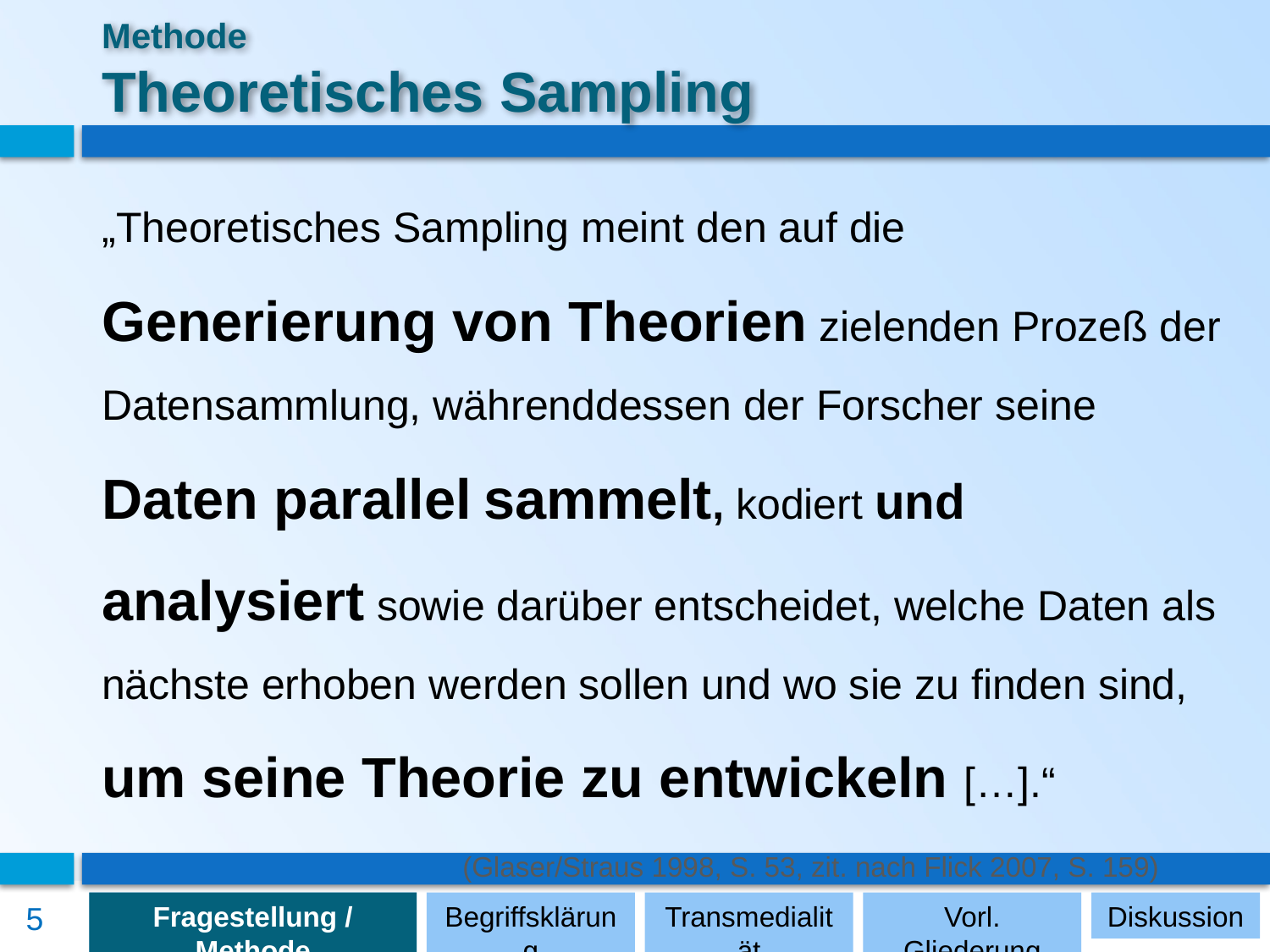

# Methode Theoretisches Sampling
„Theoretisches Sampling meint den auf die Generierung von Theorien zielenden Prozeß der Datensammlung, währenddessen der Forscher seine Daten parallel sammelt, kodiert und analysiert sowie darüber entscheidet, welche Daten als nächste erhoben werden sollen und wo sie zu finden sind, um seine Theorie zu entwickeln […].“ 			         (Glaser/Straus 1998, S. 53, zit. nach Flick 2007, S. 159)
5
Fragestellung / Methode